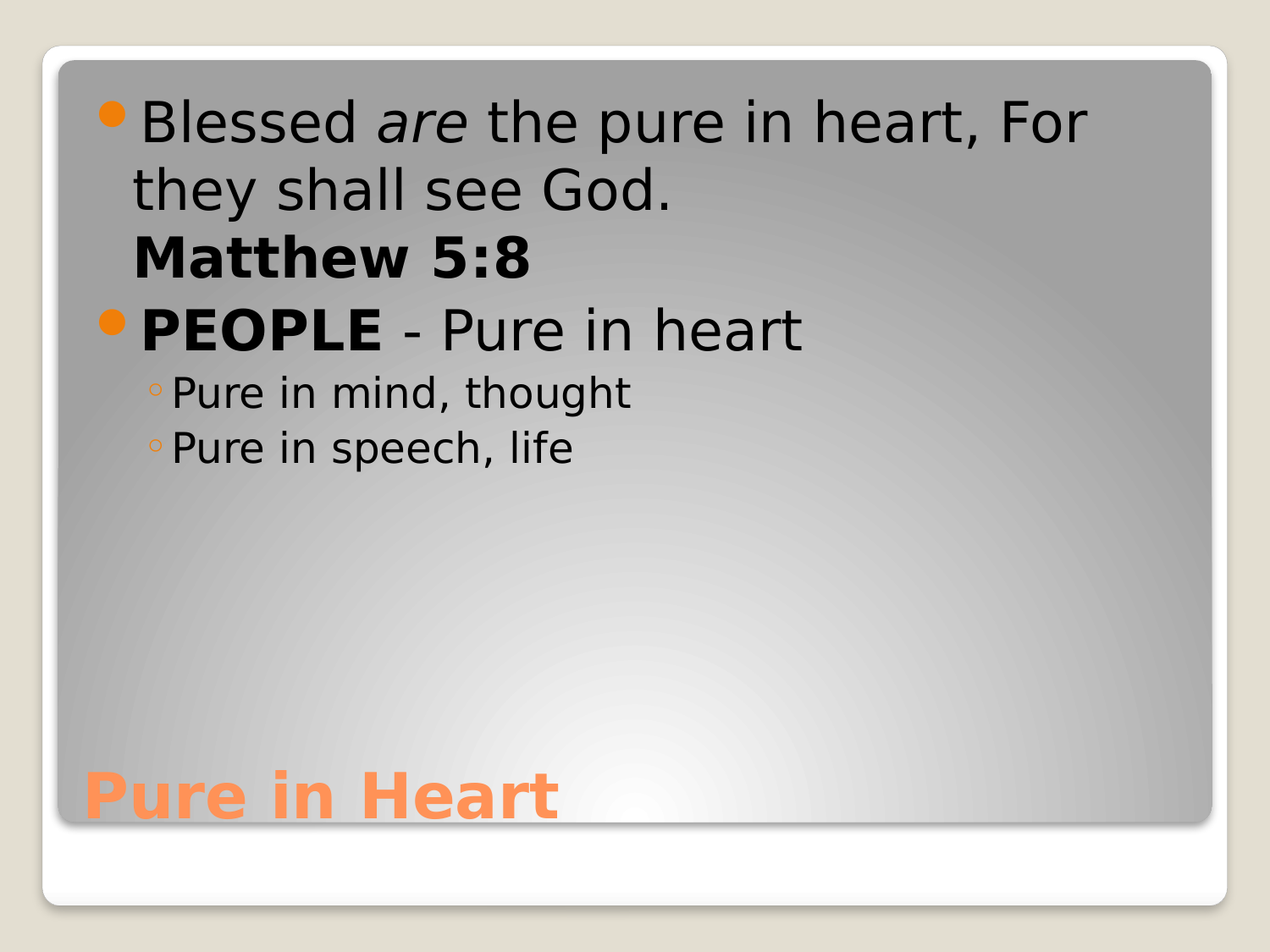

Blessed are the pure in heart, For they shall see God.
Matthew 5:8
PEOPLE - Pure in heart
Pure in mind, thought
Pure in speech, life
# Pure in Heart